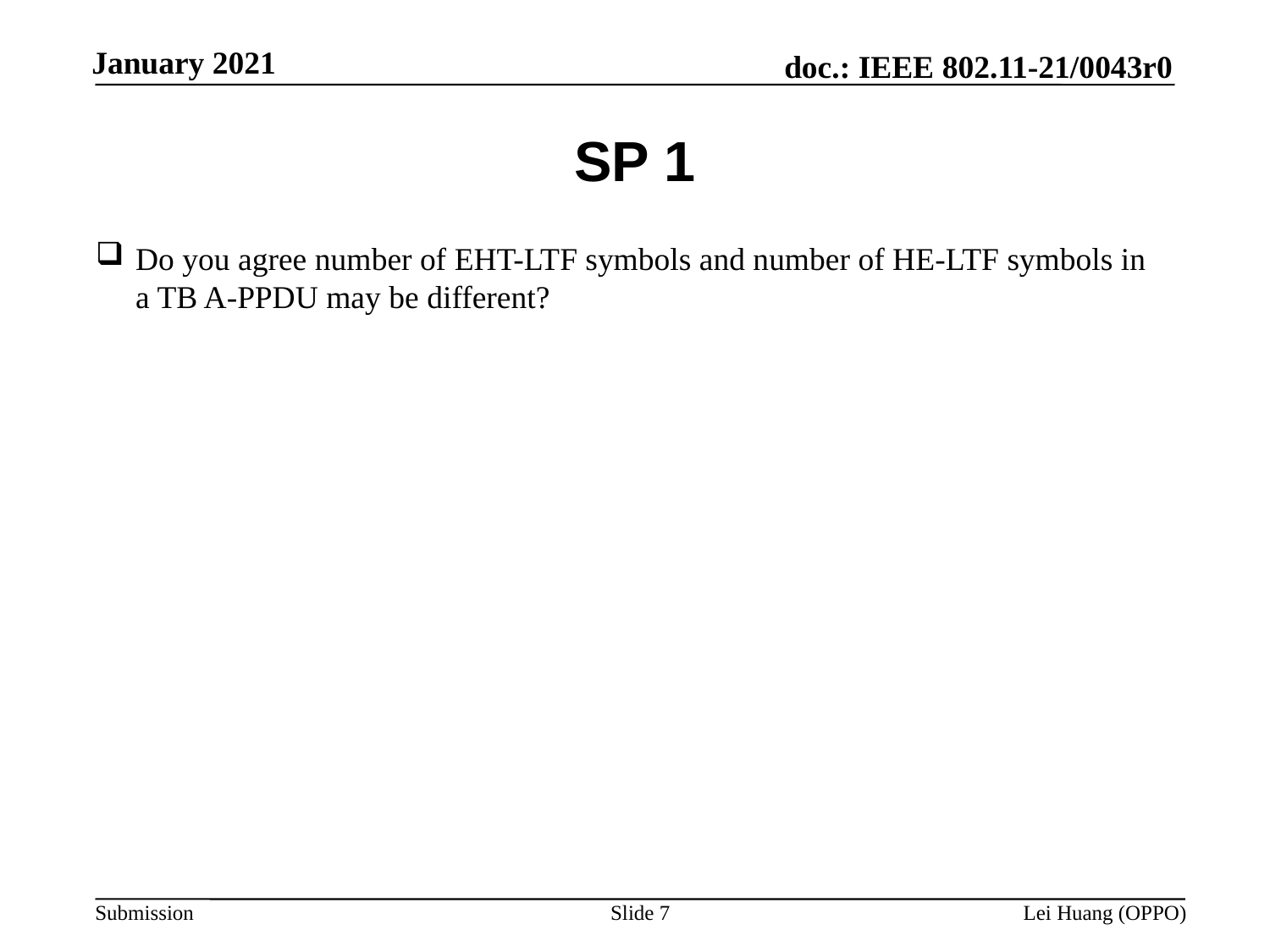

# SP 1
Do you agree number of EHT-LTF symbols and number of HE-LTF symbols in a TB A-PPDU may be different?
Slide 7
Lei Huang (OPPO)